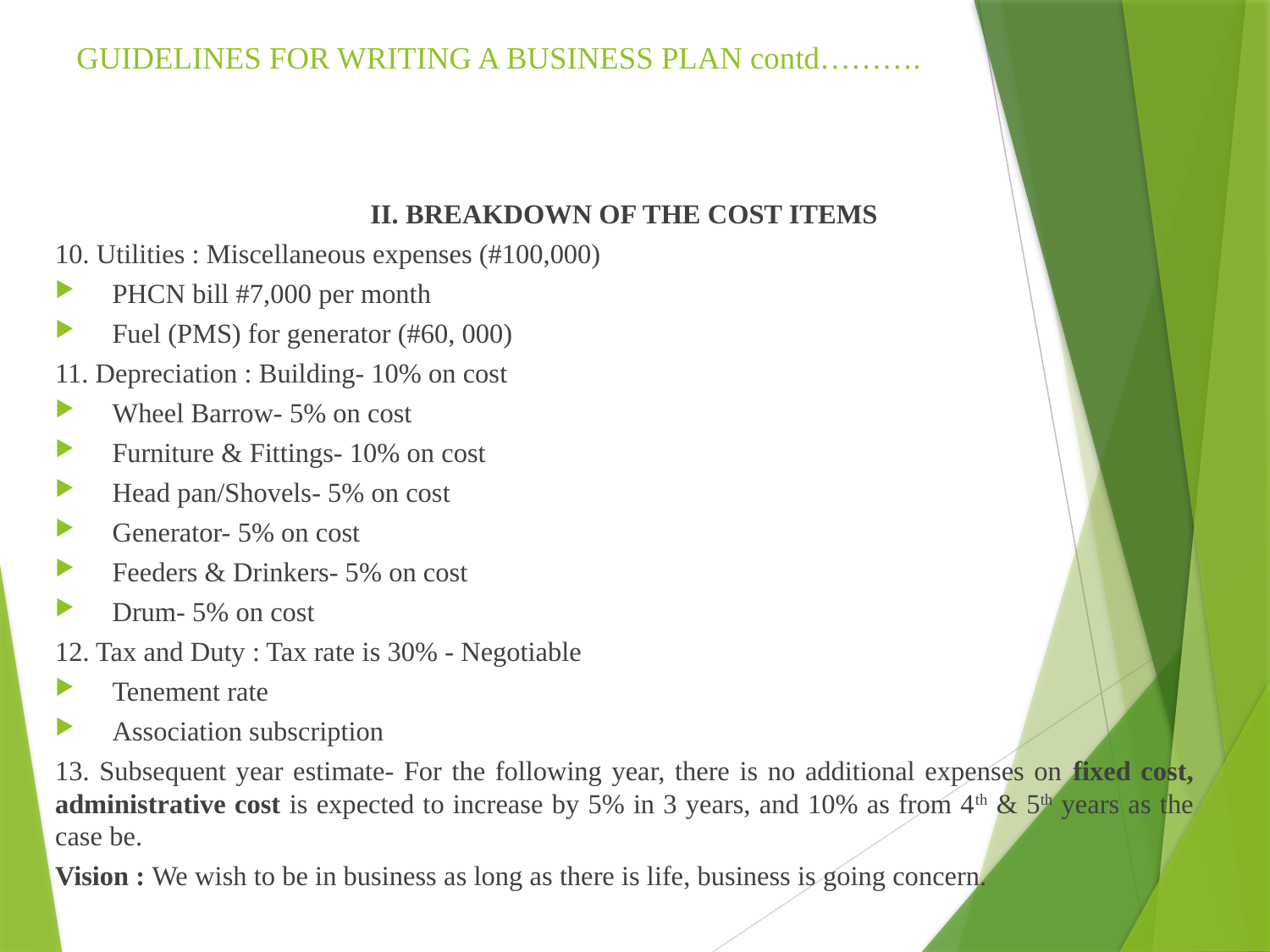

# GUIDELINES FOR WRITING A BUSINESS PLAN contd……….
II. BREAKDOWN OF THE COST ITEMS
10. Utilities : Miscellaneous expenses (#100,000)
PHCN bill #7,000 per month
Fuel (PMS) for generator (#60, 000)
11. Depreciation : Building- 10% on cost
Wheel Barrow- 5% on cost
Furniture & Fittings- 10% on cost
Head pan/Shovels- 5% on cost
Generator- 5% on cost
Feeders & Drinkers- 5% on cost
Drum- 5% on cost
12. Tax and Duty : Tax rate is 30% - Negotiable
Tenement rate
Association subscription
13. Subsequent year estimate- For the following year, there is no additional expenses on fixed cost, administrative cost is expected to increase by 5% in 3 years, and 10% as from 4th & 5th years as the case be.
Vision : We wish to be in business as long as there is life, business is going concern.